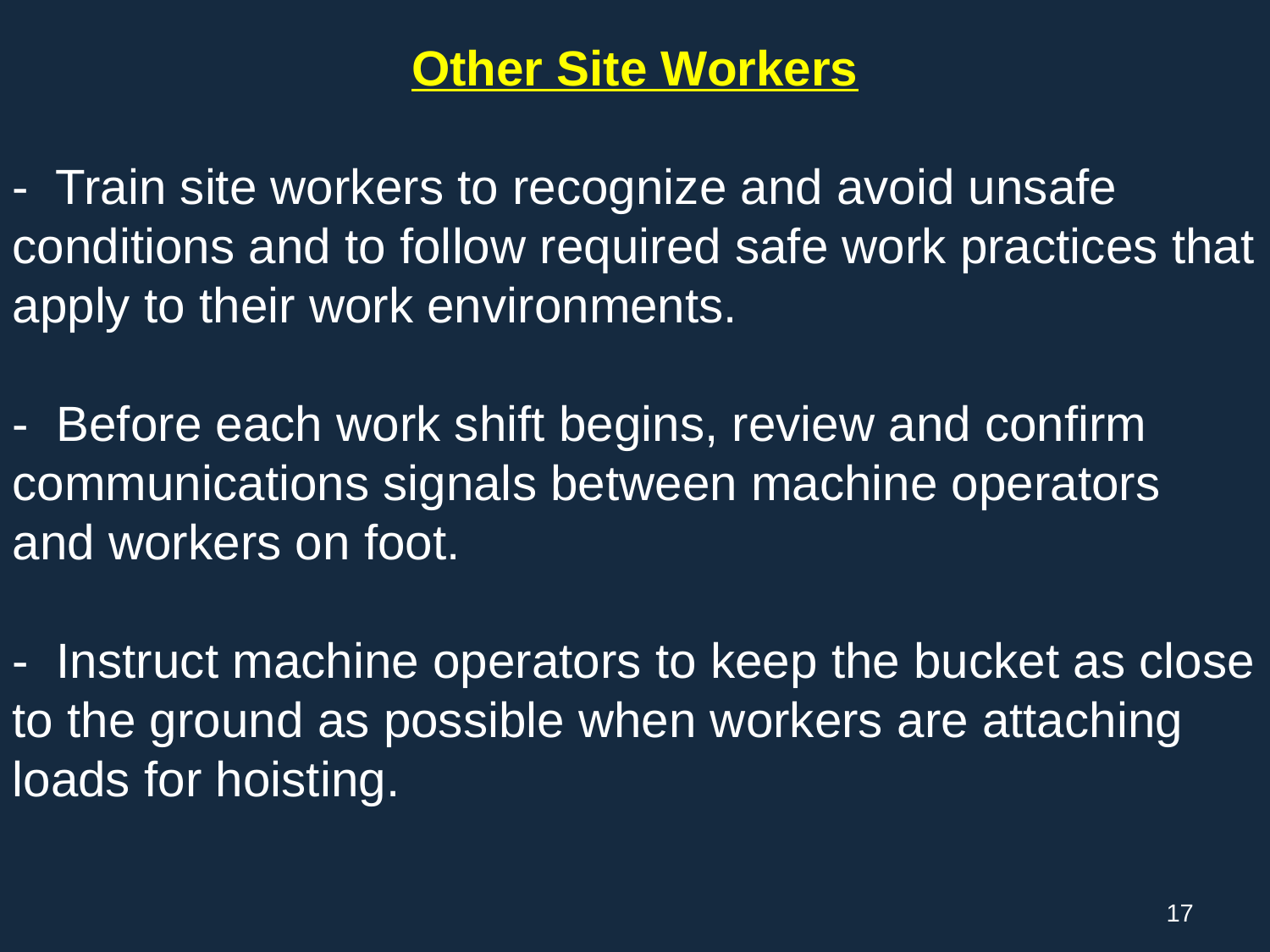

Other Site Workers

-  Train site workers to recognize and avoid unsafe conditions and to follow required safe work practices that apply to their work environments.

-  Before each work shift begins, review and confirm communications signals between machine operators and workers on foot.

-  Instruct machine operators to keep the bucket as close to the ground as possible when workers are attaching loads for hoisting.

17